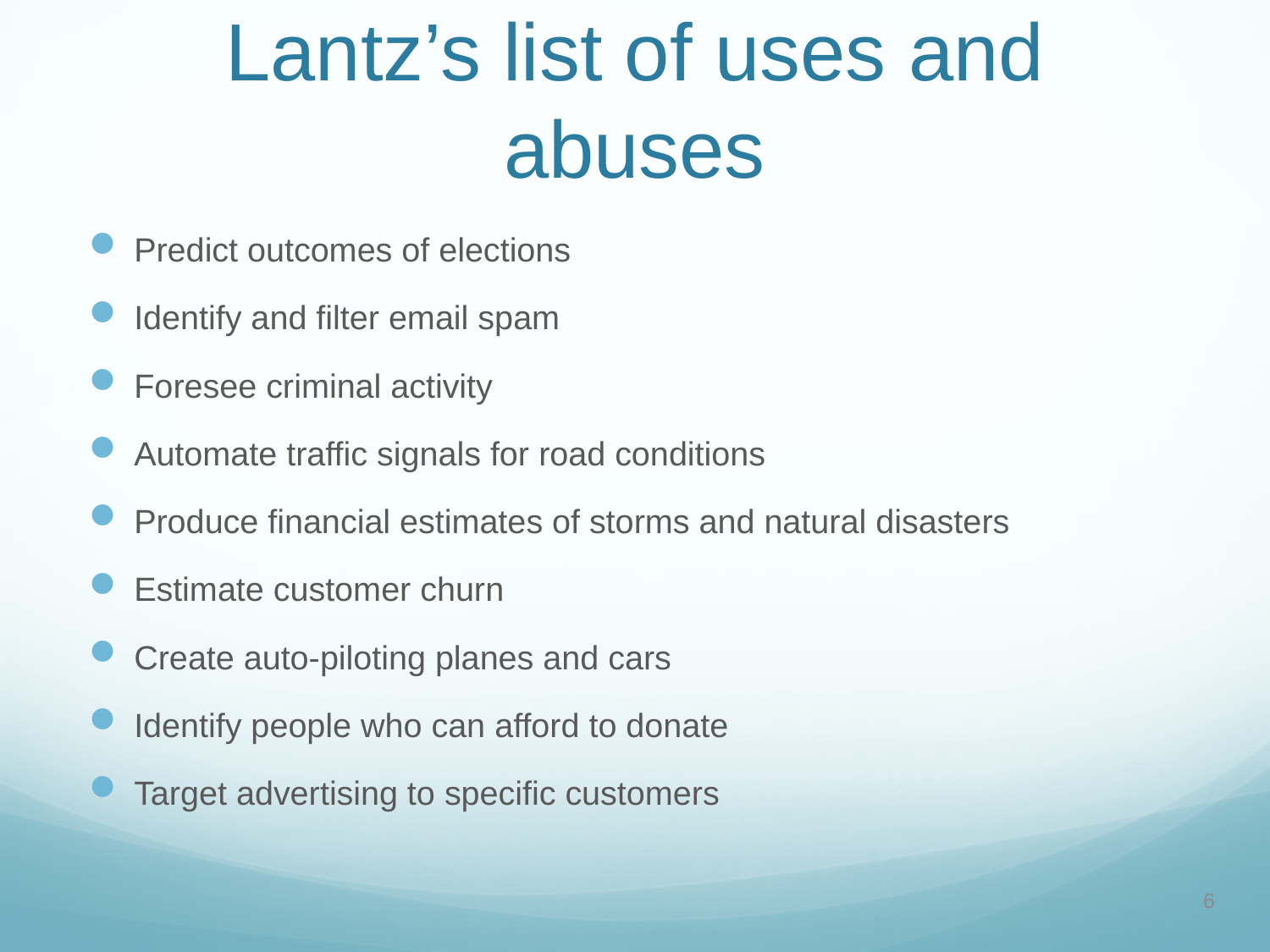

# Lantz’s list of uses and abuses
Predict outcomes of elections
Identify and filter email spam
Foresee criminal activity
Automate traffic signals for road conditions
Produce financial estimates of storms and natural disasters
Estimate customer churn
Create auto-piloting planes and cars
Identify people who can afford to donate
Target advertising to specific customers